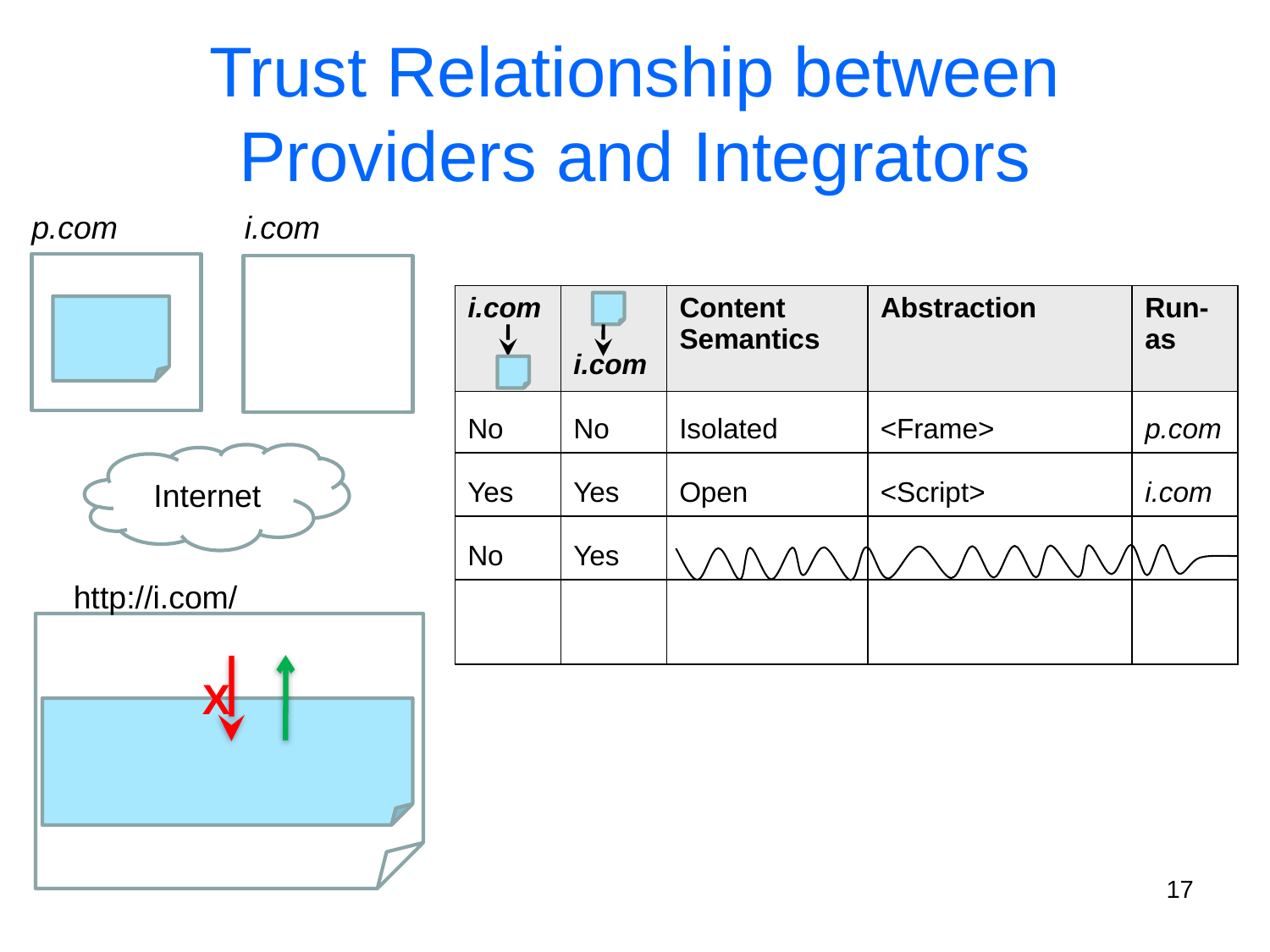

# Trust Relationship between Providers and Integrators
p.com

i.com

| i.com | i.com | Content Semantics | Abstraction | Run-as |
| --- | --- | --- | --- | --- |
|  |  |  |  |  |
|  |  |  |  |  |
|  |  |  |  |  |
|  |  |  |  |  |

No
No
Isolated
<Frame>
p.com

Internet
Yes
Yes
Open
<Script>
i.com
No
Yes
http://i.com/

X

17